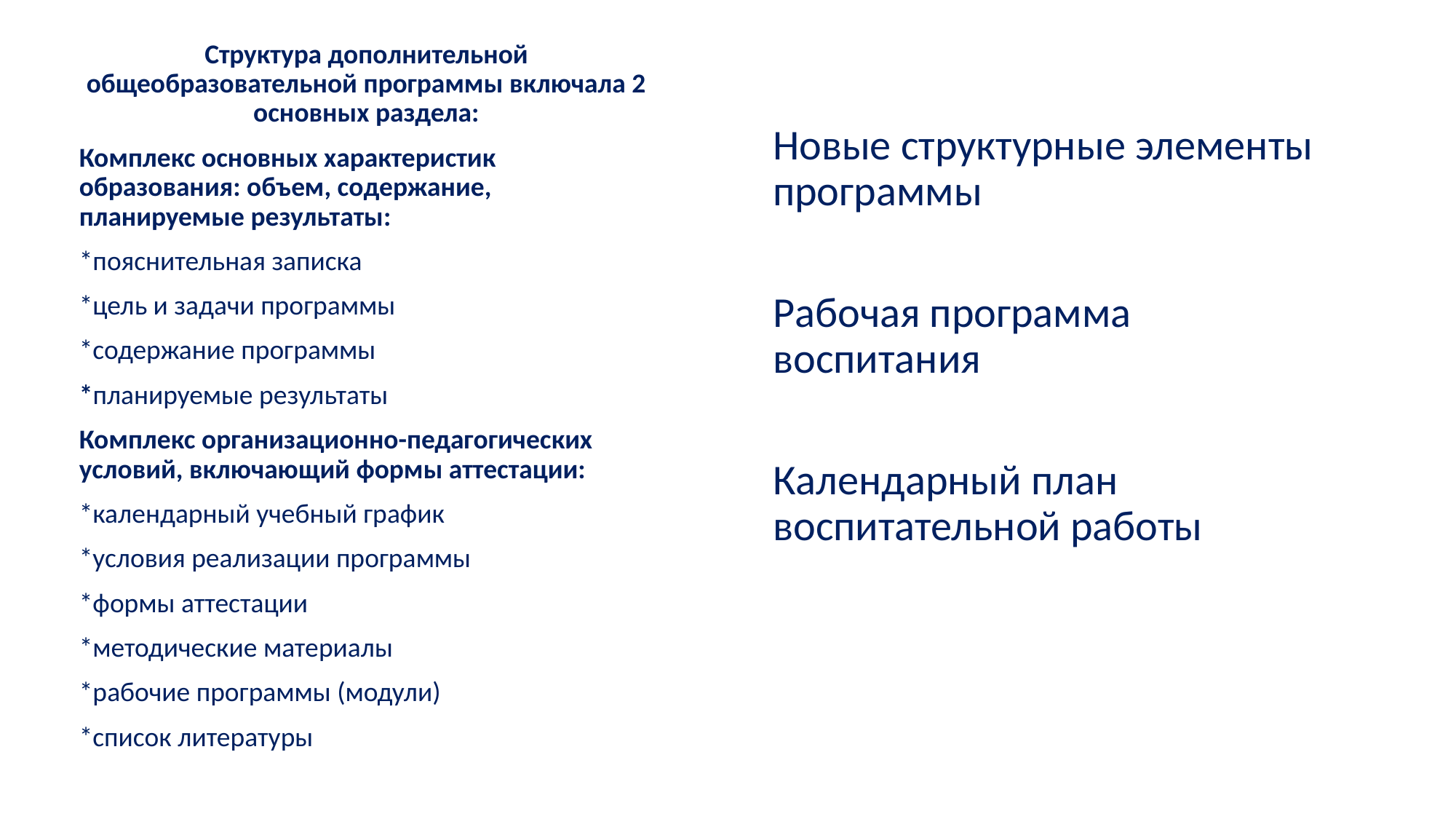

Структура дополнительной общеобразовательной программы включала 2 основных раздела:
Комплекс основных характеристик образования: объем, содержание, планируемые результаты:
*пояснительная записка
*цель и задачи программы
*содержание программы
*планируемые результаты
Комплекс организационно-педагогических условий, включающий формы аттестации:
*календарный учебный график
*условия реализации программы
*формы аттестации
*методические материалы
*рабочие программы (модули)
*список литературы

Новые структурные элементы программы

Рабочая программа воспитания

Календарный план воспитательной работы